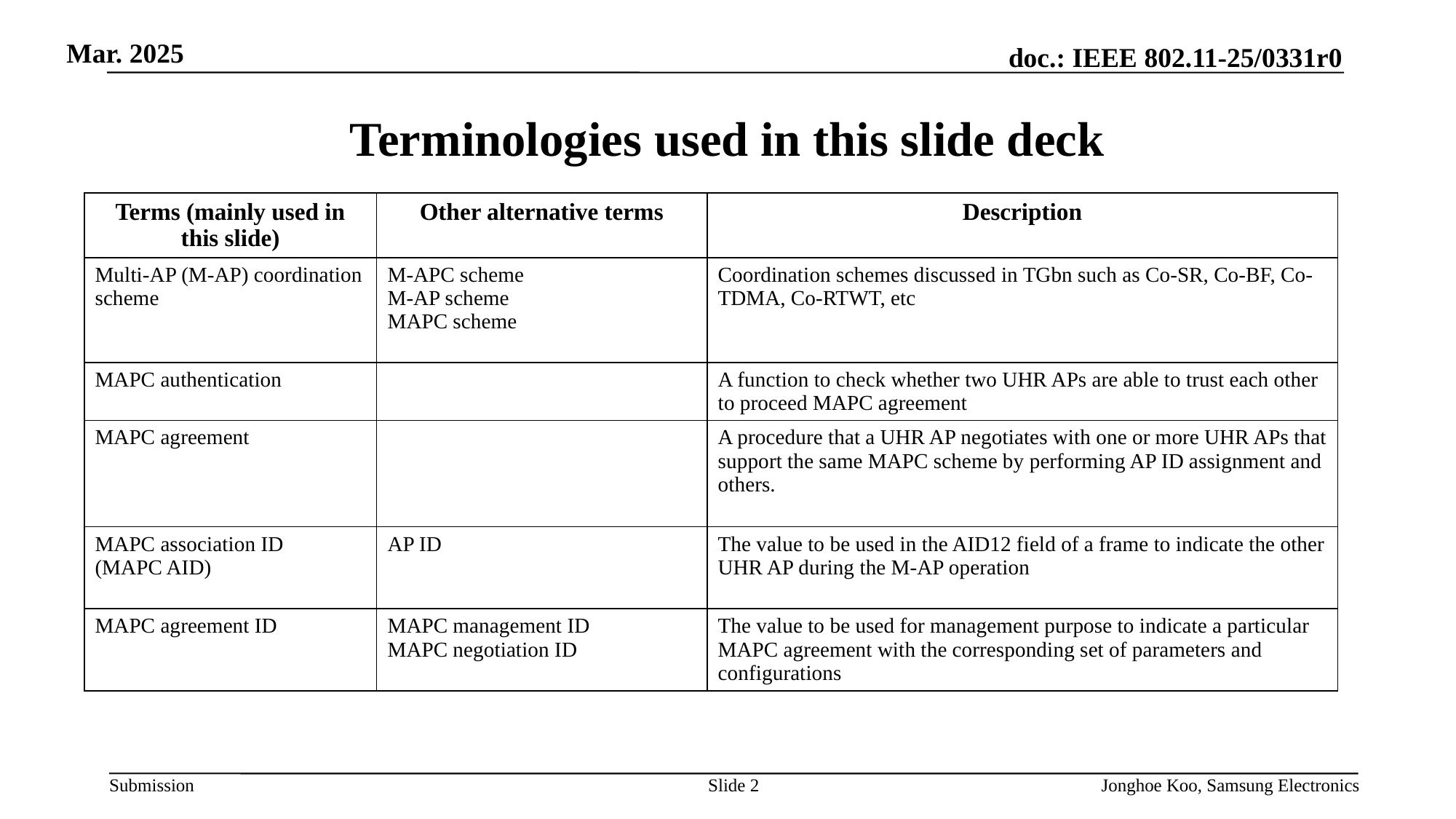

# Terminologies used in this slide deck
| Terms (mainly used in this slide) | Other alternative terms | Description |
| --- | --- | --- |
| Multi-AP (M-AP) coordination scheme | M-APC scheme M-AP scheme MAPC scheme | Coordination schemes discussed in TGbn such as Co-SR, Co-BF, Co-TDMA, Co-RTWT, etc |
| MAPC authentication |  | A function to check whether two UHR APs are able to trust each other to proceed MAPC agreement |
| MAPC agreement |  | A procedure that a UHR AP negotiates with one or more UHR APs that support the same MAPC scheme by performing AP ID assignment and others. |
| MAPC association ID (MAPC AID) | AP ID | The value to be used in the AID12 field of a frame to indicate the other UHR AP during the M-AP operation |
| MAPC agreement ID | MAPC management ID MAPC negotiation ID | The value to be used for management purpose to indicate a particular MAPC agreement with the corresponding set of parameters and configurations |
Slide 2
Jonghoe Koo, Samsung Electronics